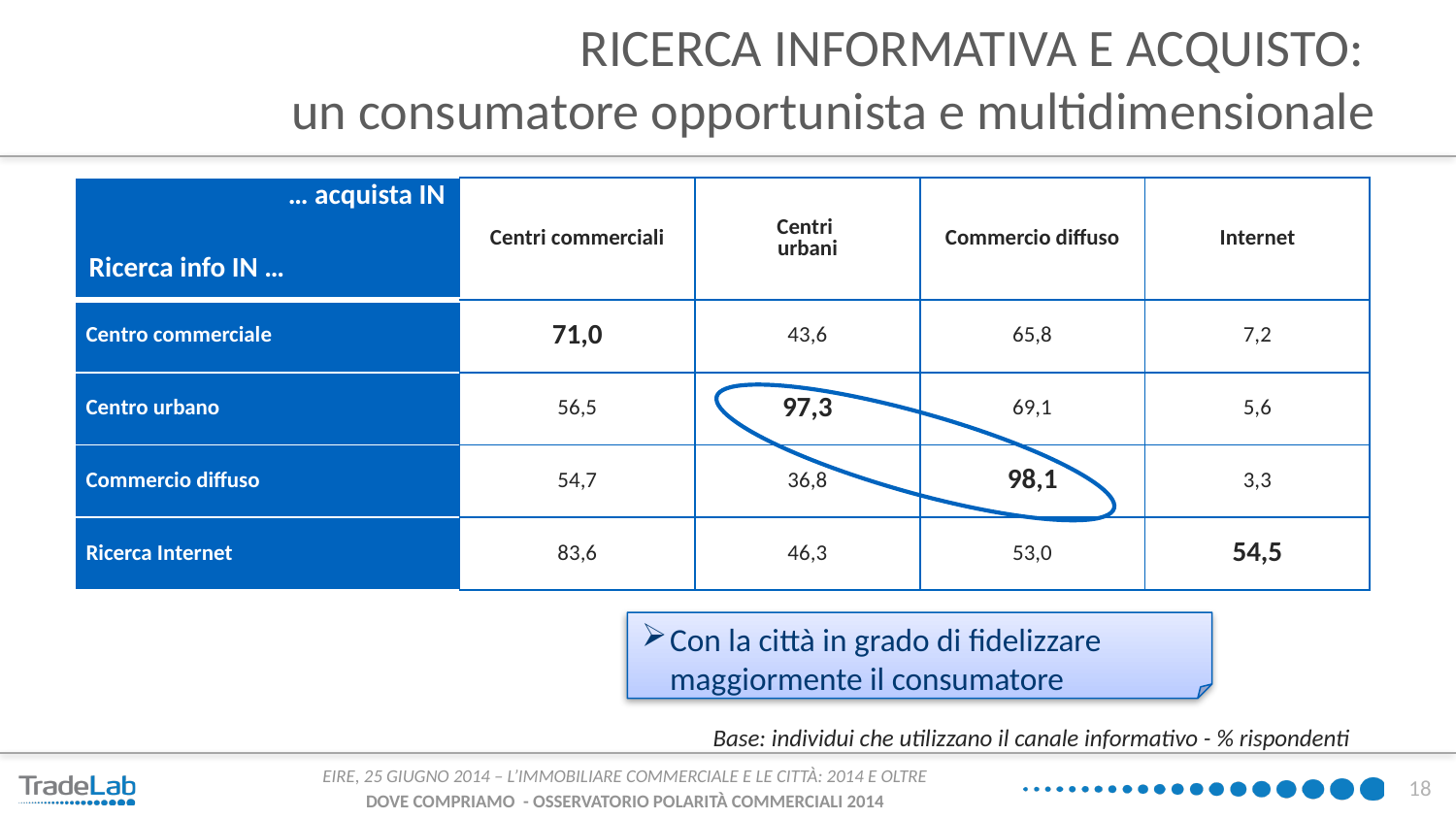

# RICERCA INFORMATIVA E ACQUISTO: un consumatore opportunista e multidimensionale
| … acquista IN Ricerca info IN … | Centri commerciali | Centri urbani | Commercio diffuso | Internet |
| --- | --- | --- | --- | --- |
| Centro commerciale | 71,0 | 43,6 | 65,8 | 7,2 |
| Centro urbano | 56,5 | 97,3 | 69,1 | 5,6 |
| Commercio diffuso | 54,7 | 36,8 | 98,1 | 3,3 |
| Ricerca Internet | 83,6 | 46,3 | 53,0 | 54,5 |

Con la città in grado di fidelizzare maggiormente il consumatore
Base: individui che utilizzano il canale informativo - % rispondenti
18